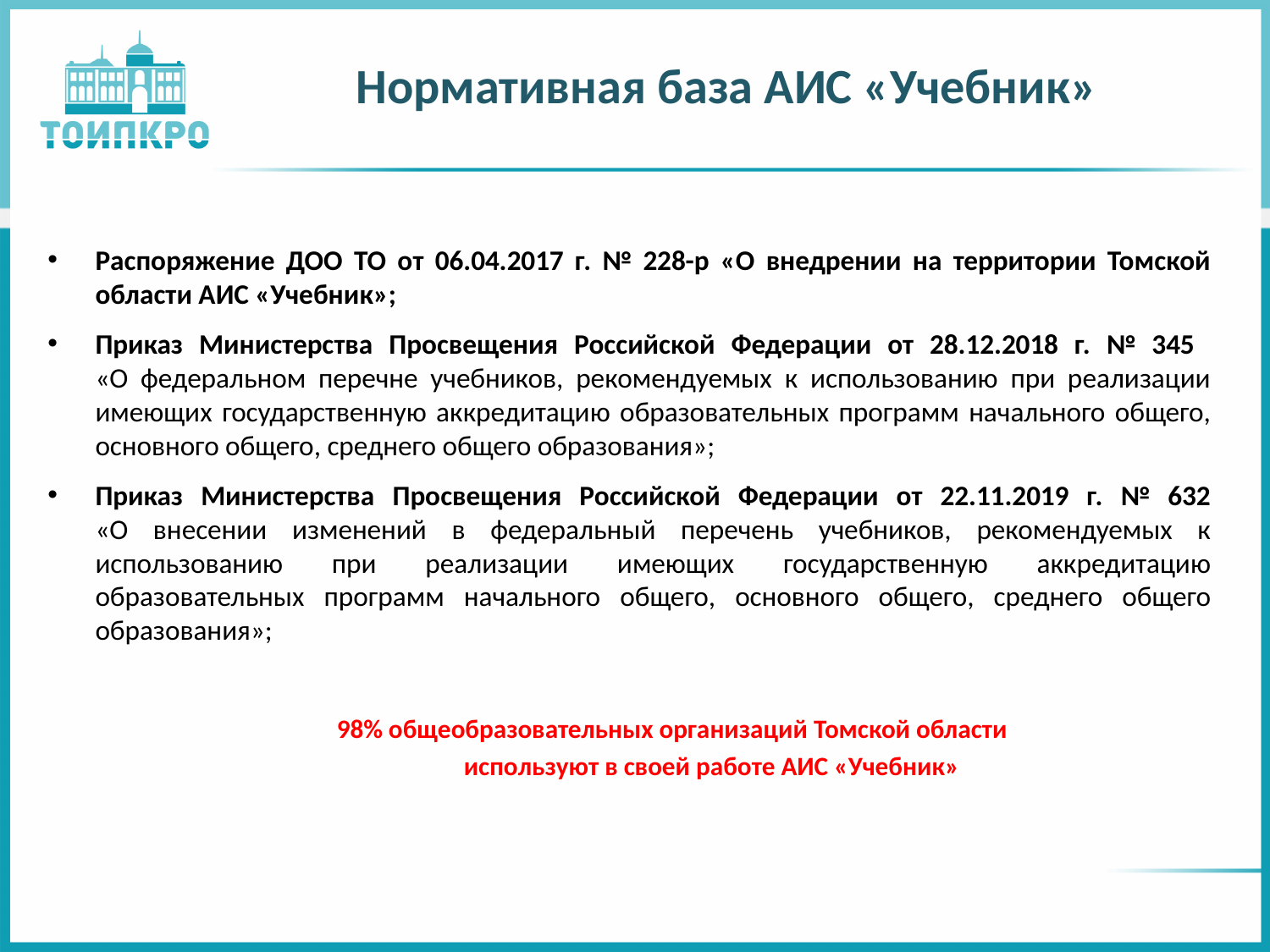

# Нормативная база АИС «Учебник»

Распоряжение ДОО ТО от 06.04.2017 г. № 228-р «О внедрении на территории Томской области АИС «Учебник»;
Приказ Министерства Просвещения Российской Федерации от 28.12.2018 г. № 345
«О федеральном перечне учебников, рекомендуемых к использованию при реализации имеющих государственную аккредитацию образовательных программ начального общего, основного общего, среднего общего образования»;
Приказ Министерства Просвещения Российской Федерации от 22.11.2019 г. № 632
«О внесении изменений в федеральный перечень учебников, рекомендуемых к использованию при реализации имеющих государственную аккредитацию образовательных программ начального общего, основного общего, среднего общего образования»;

		98% общеобразовательных организаций Томской области
			используют в своей работе АИС «Учебник»